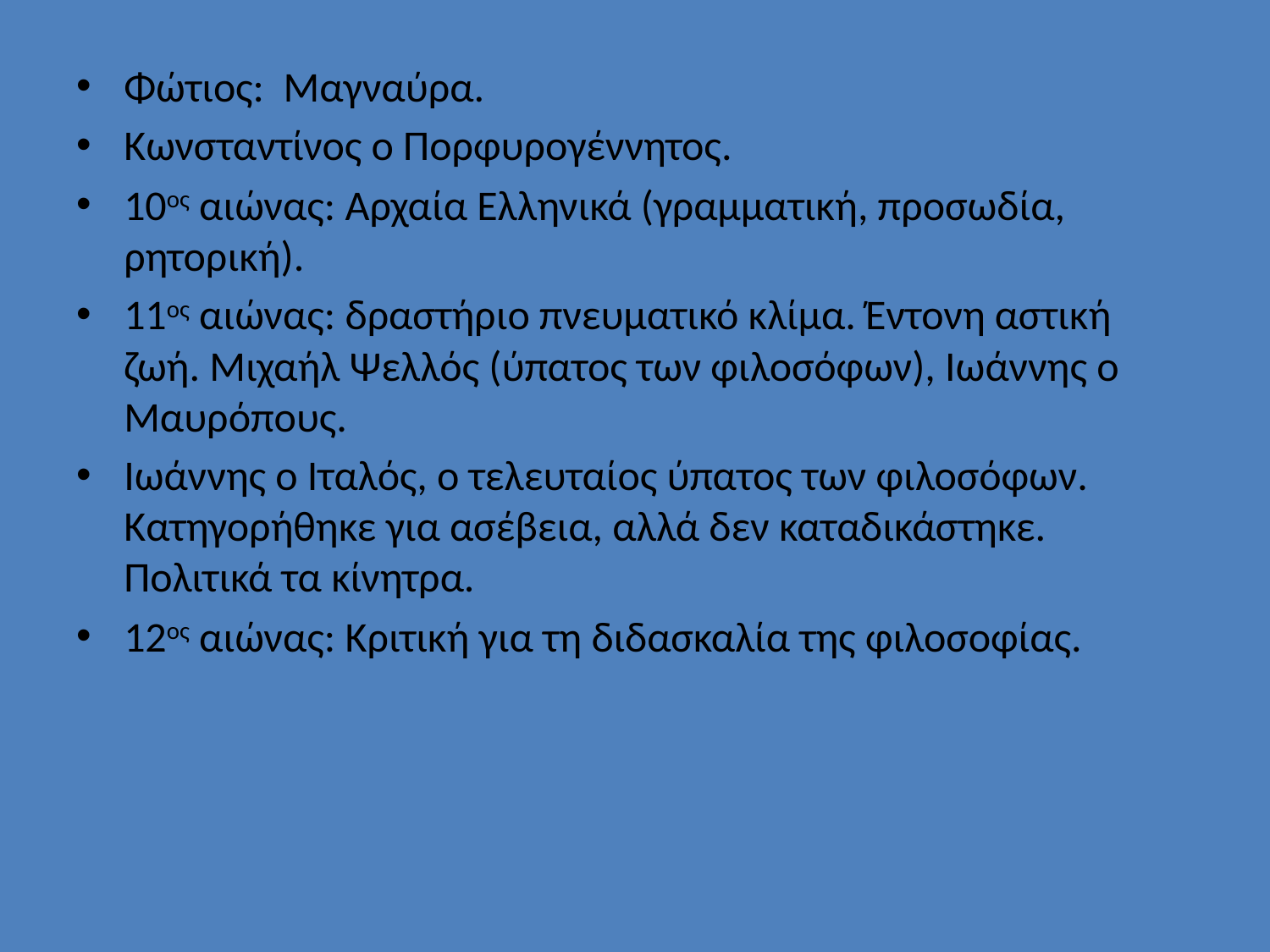

Φώτιος:  Μαγναύρα.
Κωνσταντίνος ο Πορφυρογέννητος.
10ος αιώνας: Αρχαία Ελληνικά (γραμματική, προσωδία, ρητορική).
11ος αιώνας: δραστήριο πνευματικό κλίμα. Έντονη αστική ζωή. Μιχαήλ Ψελλός (ύπατος των φιλοσόφων), Ιωάννης ο Μαυρόπους.
Ιωάννης ο Ιταλός, ο τελευταίος ύπατος των φιλοσόφων. Κατηγορήθηκε για ασέβεια, αλλά δεν καταδικάστηκε. Πολιτικά τα κίνητρα.
12ος αιώνας: Κριτική για τη διδασκαλία της φιλοσοφίας.